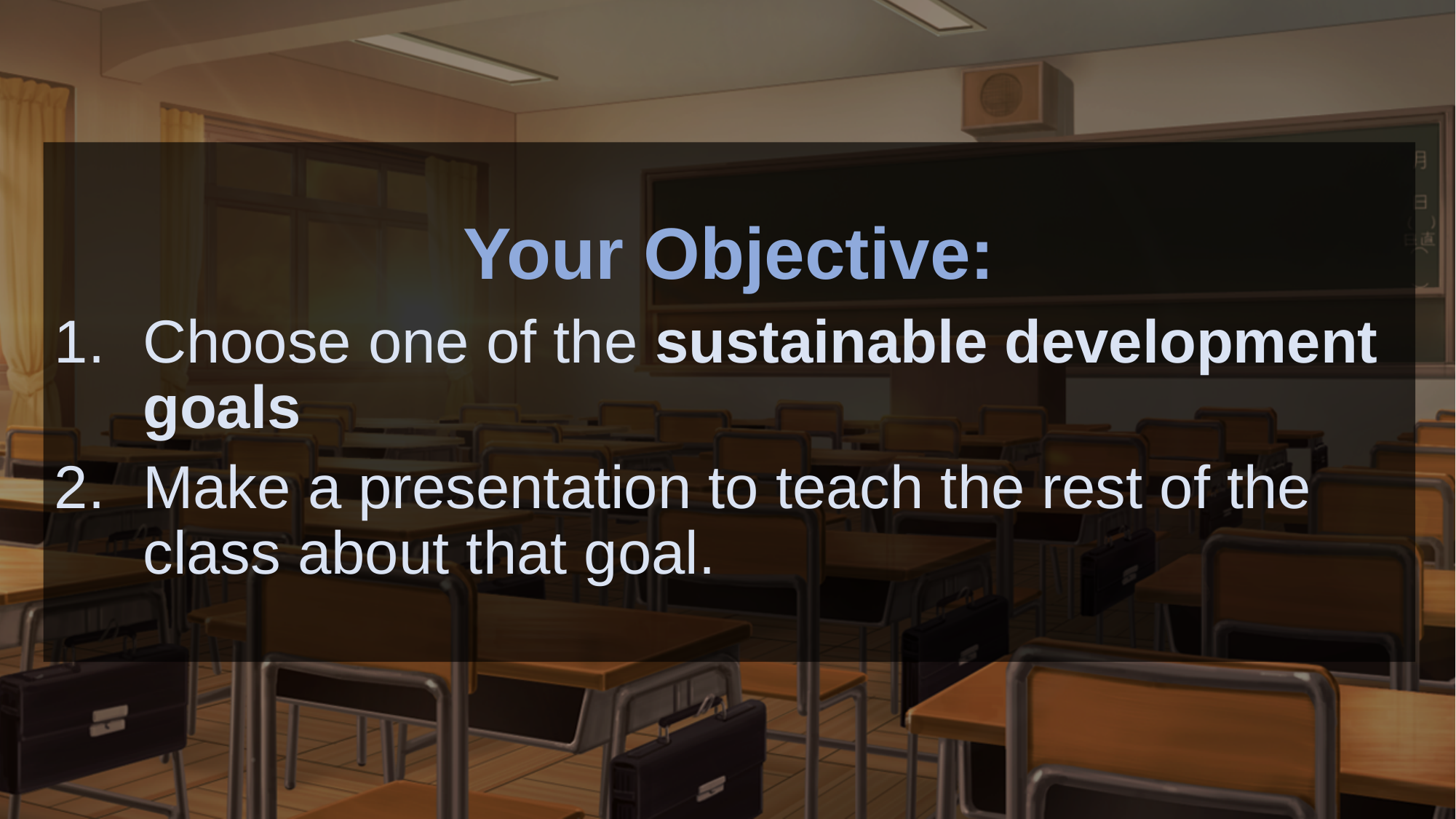

Your Objective:
Choose one of the sustainable development goals
Make a presentation to teach the rest of the class about that goal.